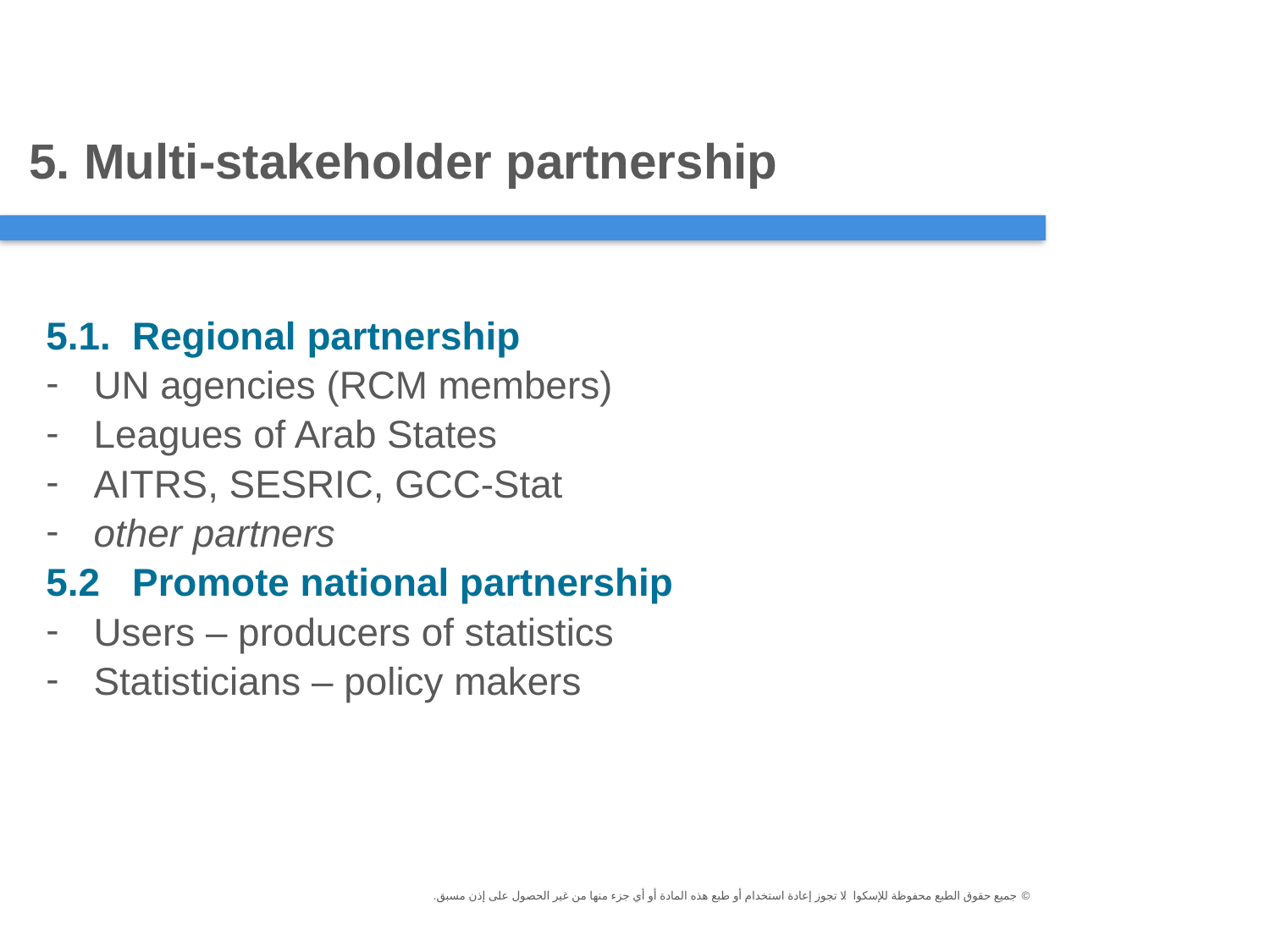

5. Multi-stakeholder partnership
5.1.  Regional partnership
UN agencies (RCM members)
Leagues of Arab States
AITRS, SESRIC, GCC-Stat
other partners
5.2   Promote national partnership
Users – producers of statistics
Statisticians – policy makers